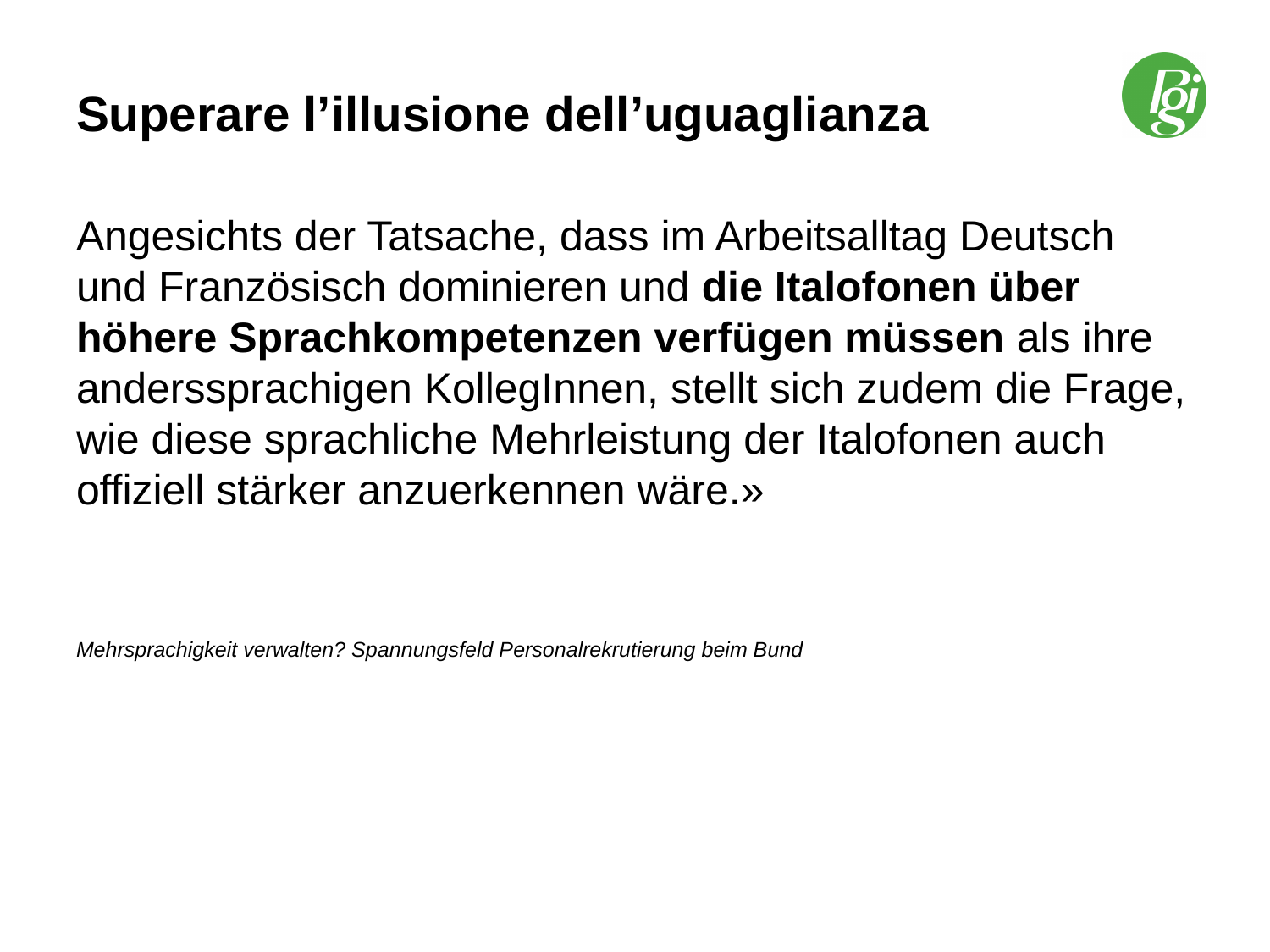

# Superare l’illusione dell’uguaglianza
Angesichts der Tatsache, dass im Arbeitsalltag Deutsch und Französisch dominieren und die Italofonen über höhere Sprachkompetenzen verfügen müssen als ihre anderssprachigen KollegInnen, stellt sich zudem die Frage, wie diese sprachliche Mehrleistung der Italofonen auch offiziell stärker anzuerkennen wäre.»

Mehrsprachigkeit verwalten? Spannungsfeld Personalrekrutierung beim Bund